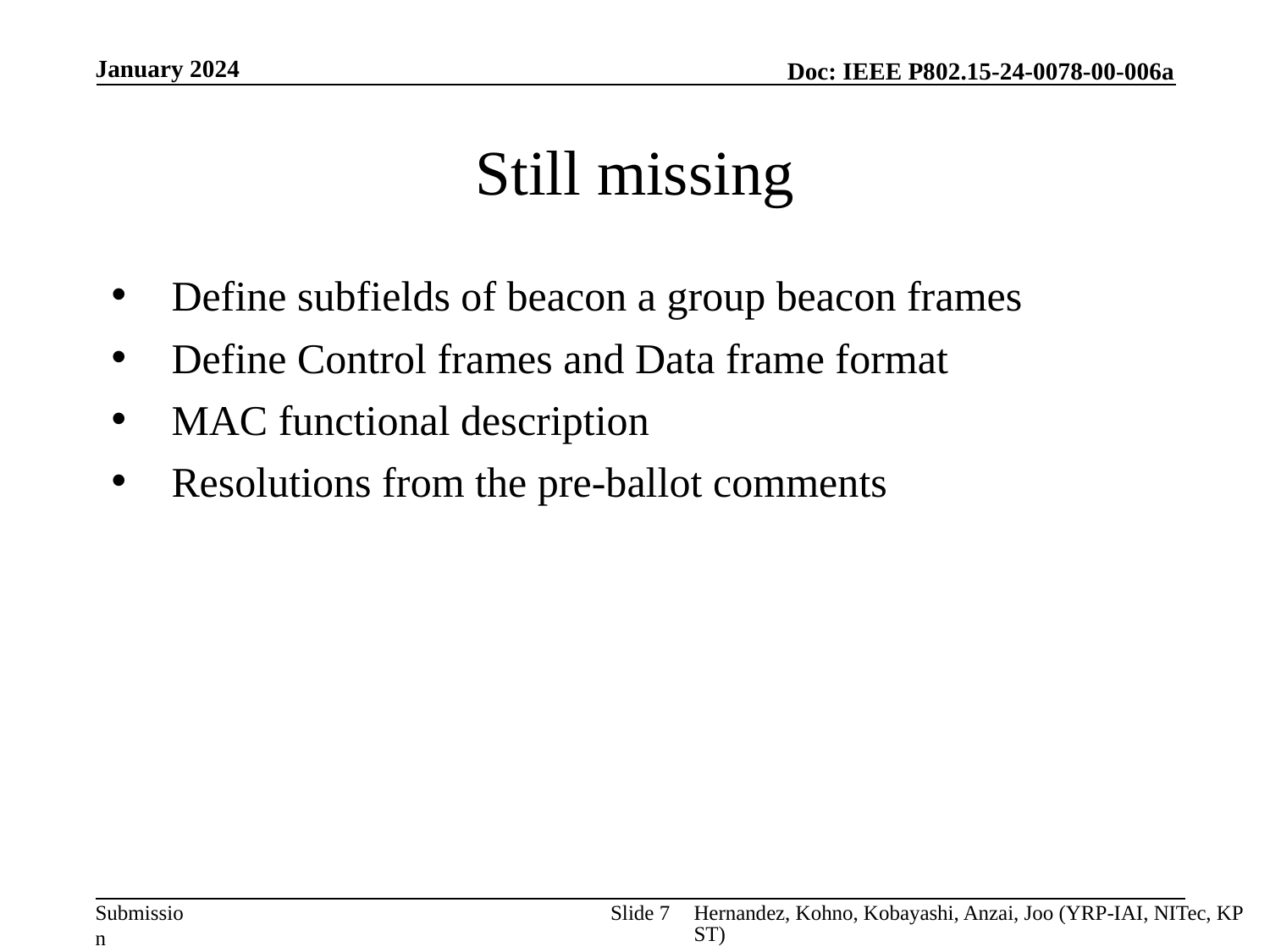

January 2024
# Still missing
Define subfields of beacon a group beacon frames
Define Control frames and Data frame format
MAC functional description
Resolutions from the pre-ballot comments

Slide 7
Hernandez, Kohno, Kobayashi, Anzai, Joo (YRP-IAI, NITec, KPST)